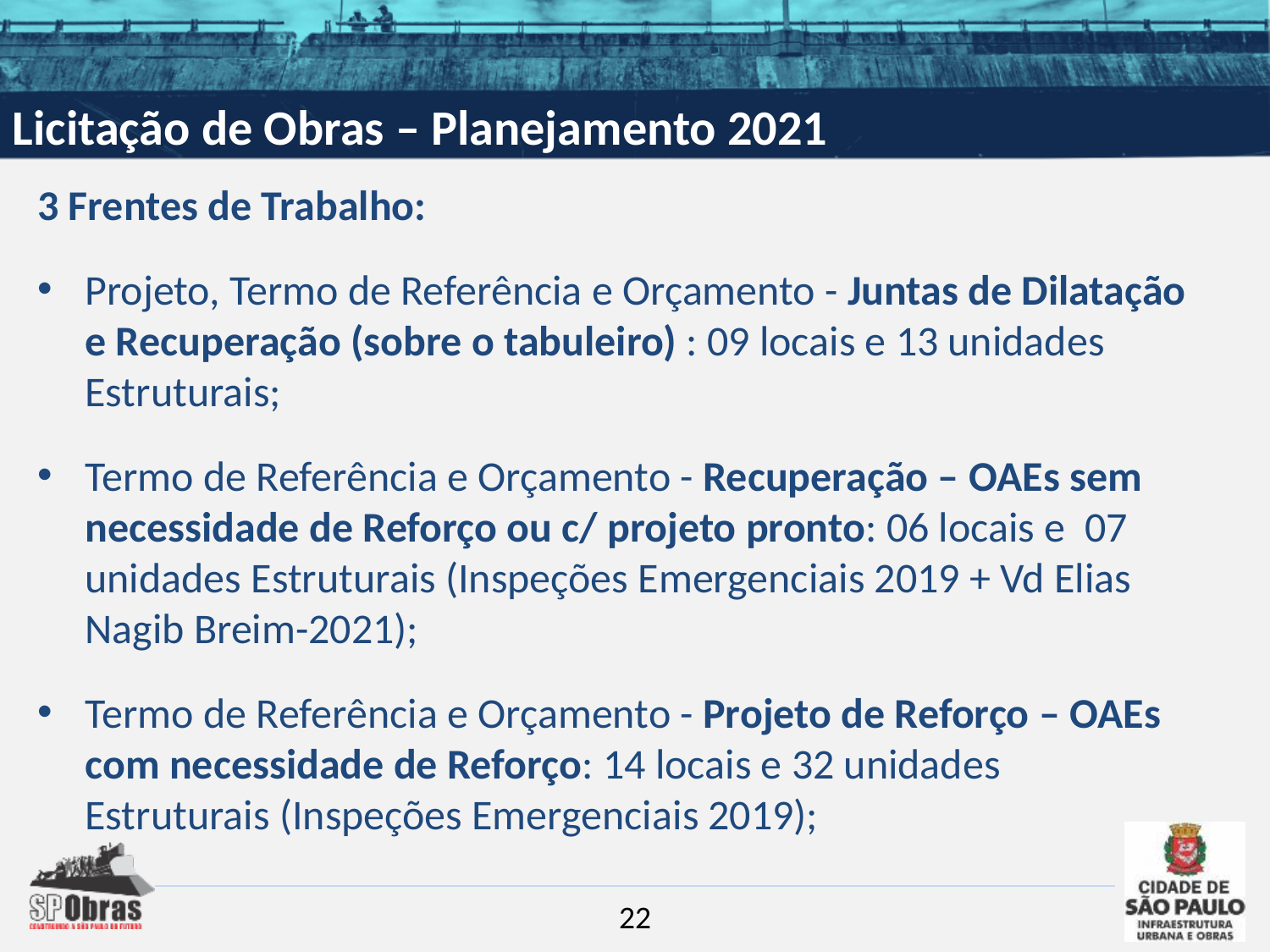

Licitação de Obras – Planejamento 2021

3 Frentes de Trabalho:

Projeto, Termo de Referência e Orçamento - Juntas de Dilatação e Recuperação (sobre o tabuleiro) : 09 locais e 13 unidades Estruturais;

Termo de Referência e Orçamento - Recuperação – OAEs sem necessidade de Reforço ou c/ projeto pronto: 06 locais e  07 unidades Estruturais (Inspeções Emergenciais 2019 + Vd Elias Nagib Breim-2021);

Termo de Referência e Orçamento - Projeto de Reforço – OAEs com necessidade de Reforço: 14 locais e 32 unidades Estruturais (Inspeções Emergenciais 2019);